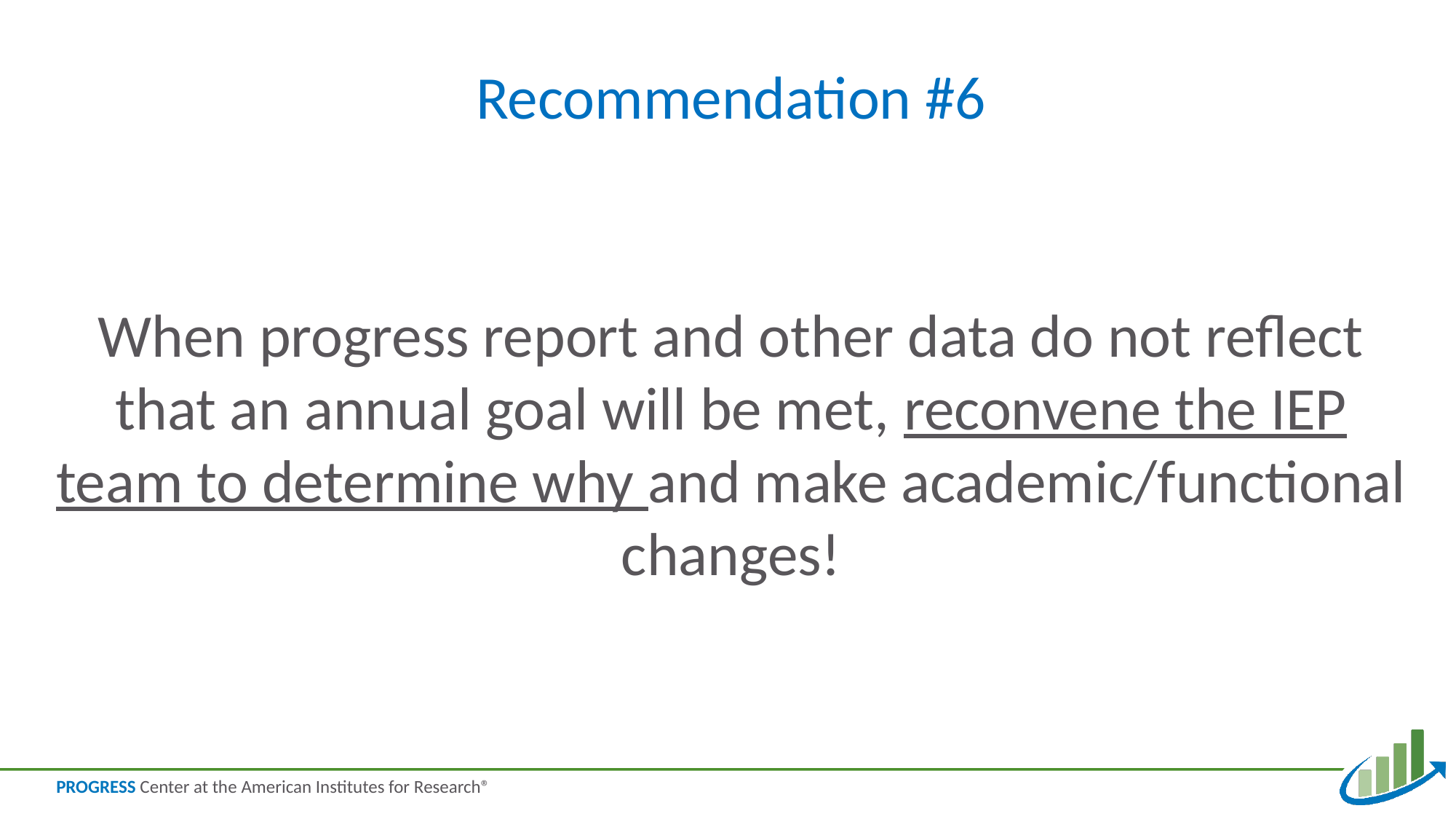

# Recommendation #6
When progress report and other data do not reflect that an annual goal will be met, reconvene the IEP team to determine why and make academic/functional changes!